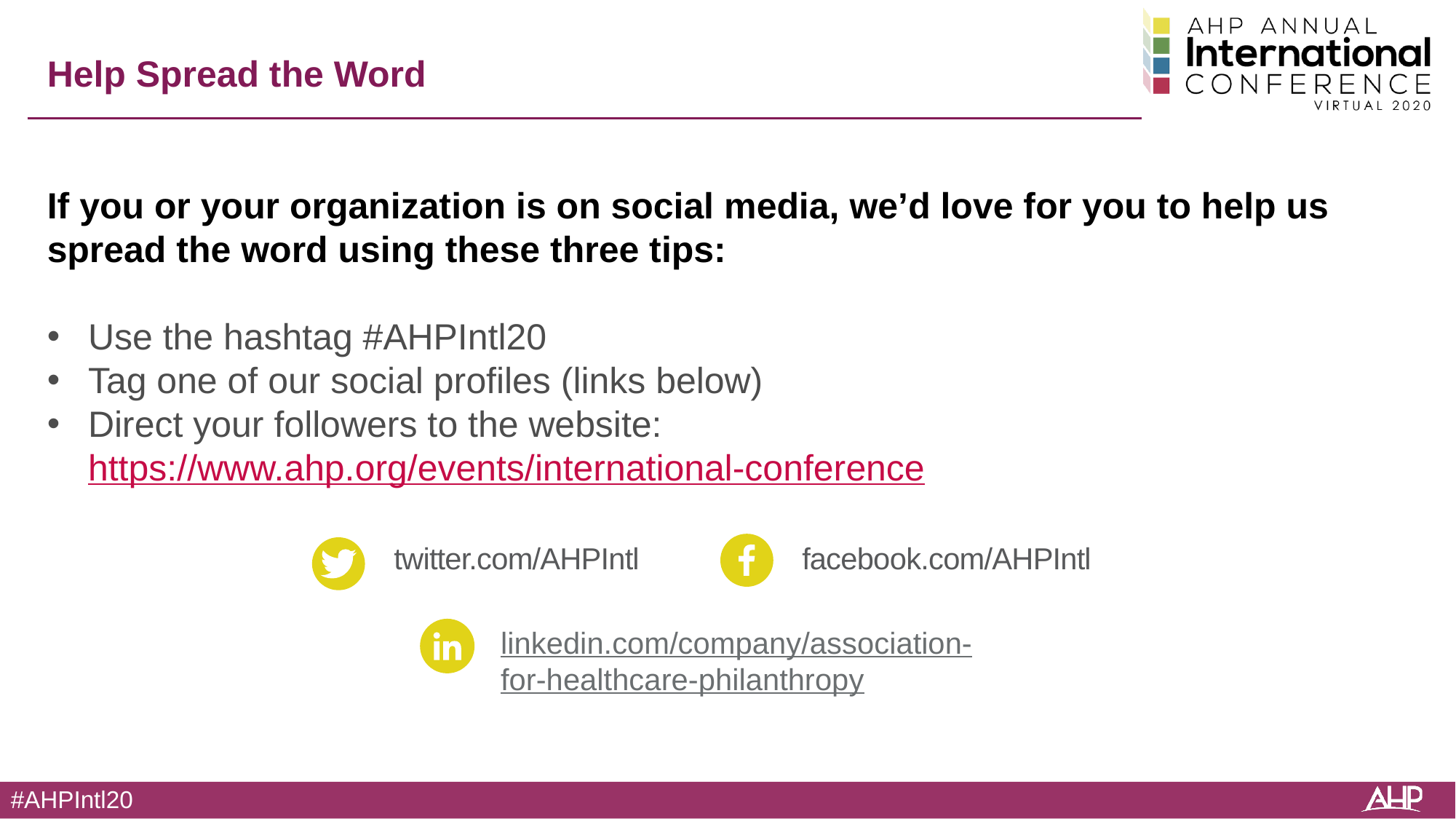

Help Spread the Word
If you or your organization is on social media, we’d love for you to help us spread the word using these three tips:

Use the hashtag #AHPIntl20
Tag one of our social profiles (links below)
Direct your followers to the website: https://www.ahp.org/events/international-conference

twitter.com/AHPIntl
facebook.com/AHPIntl

linkedin.com/company/association-for-healthcare-philanthropy